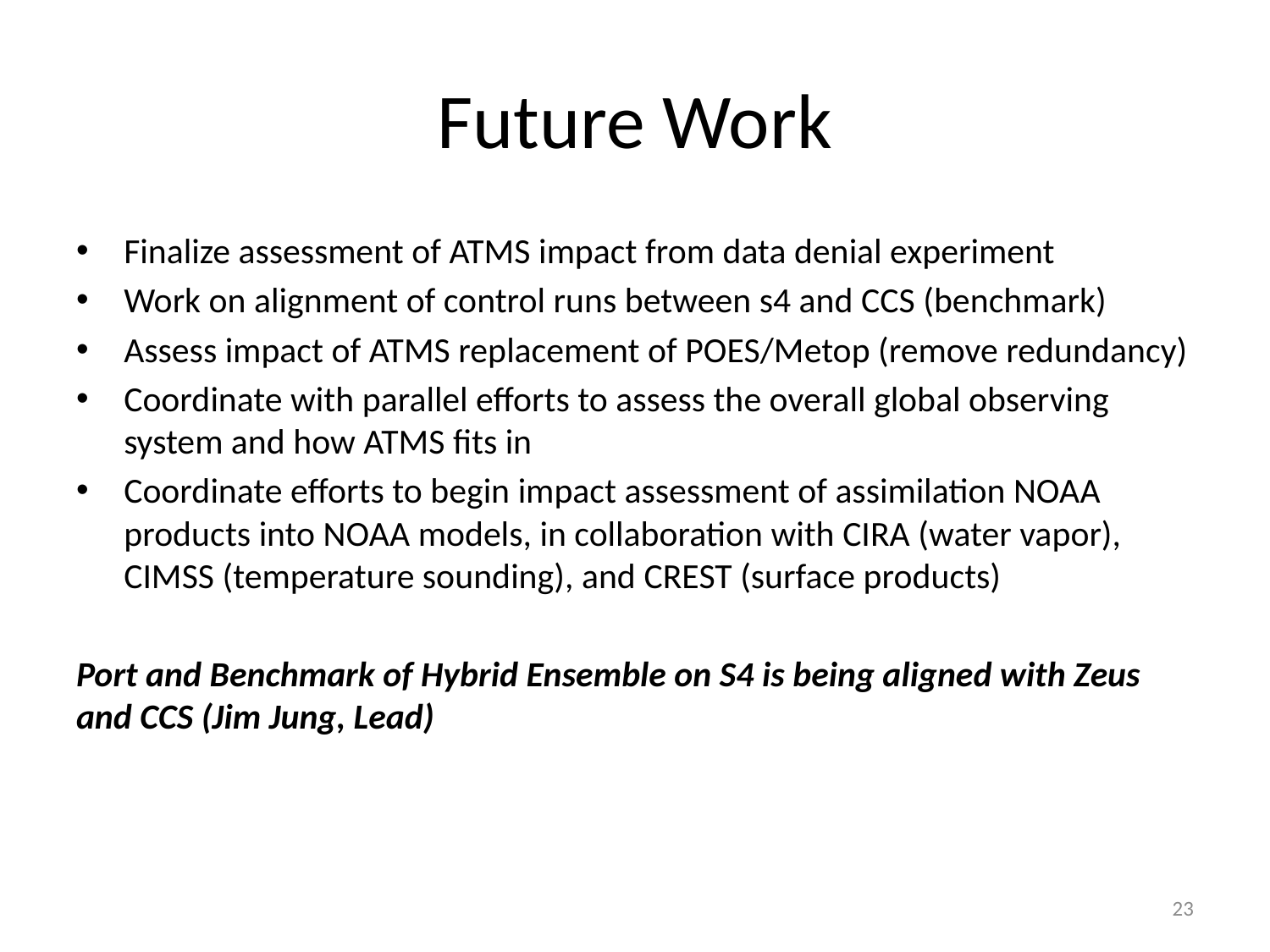

# Future Work
Finalize assessment of ATMS impact from data denial experiment
Work on alignment of control runs between s4 and CCS (benchmark)
Assess impact of ATMS replacement of POES/Metop (remove redundancy)
Coordinate with parallel efforts to assess the overall global observing system and how ATMS fits in
Coordinate efforts to begin impact assessment of assimilation NOAA products into NOAA models, in collaboration with CIRA (water vapor), CIMSS (temperature sounding), and CREST (surface products)

Port and Benchmark of Hybrid Ensemble on S4 is being aligned with Zeus and CCS (Jim Jung, Lead)

23